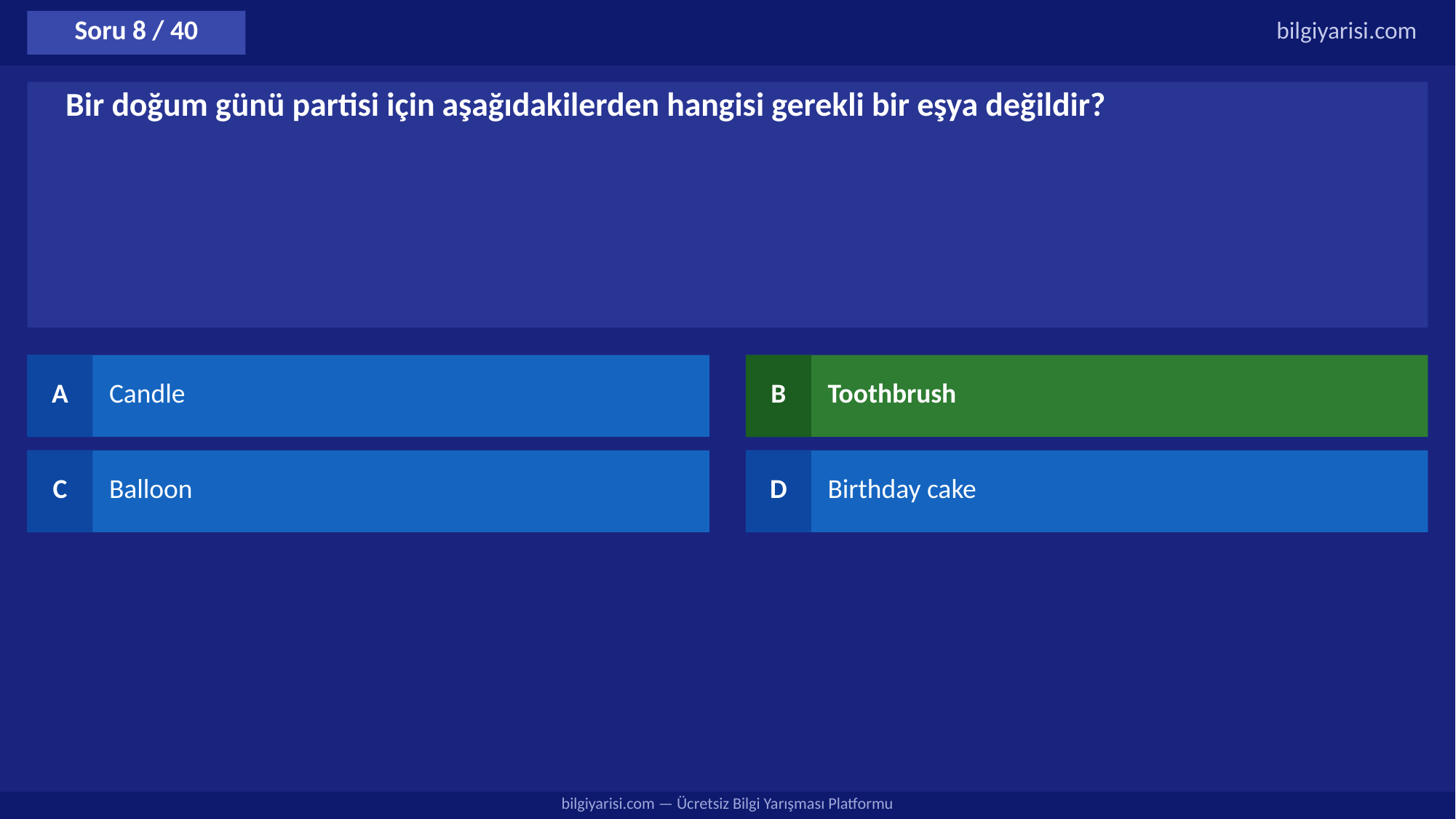

Soru 8 / 40
bilgiyarisi.com

Bir doğum günü partisi için aşağıdakilerden hangisi gerekli bir eşya değildir?

A
Candle

B
Toothbrush

C
Balloon

D
Birthday cake
bilgiyarisi.com — Ücretsiz Bilgi Yarışması Platformu